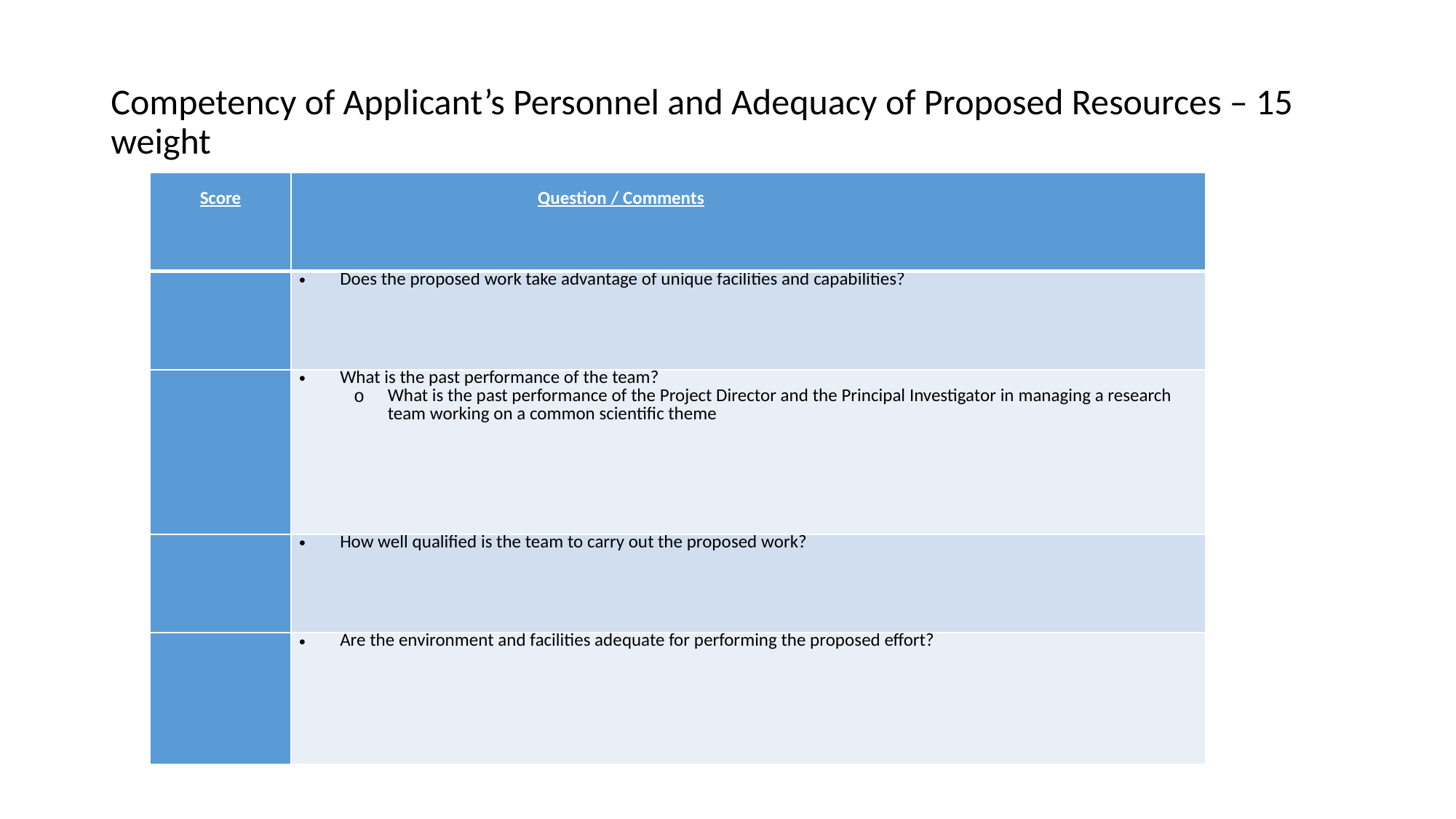

# Competency of Applicant’s Personnel and Adequacy of Proposed Resources – 15 weight
| Score | Question / Comments |
| --- | --- |
|  | Does the proposed work take advantage of unique facilities and capabilities? |
|  | What is the past performance of the team? What is the past performance of the Project Director and the Principal Investigator in managing a research team working on a common scientific theme |
|  | How well qualified is the team to carry out the proposed work? |
|  | Are the environment and facilities adequate for performing the proposed effort? |